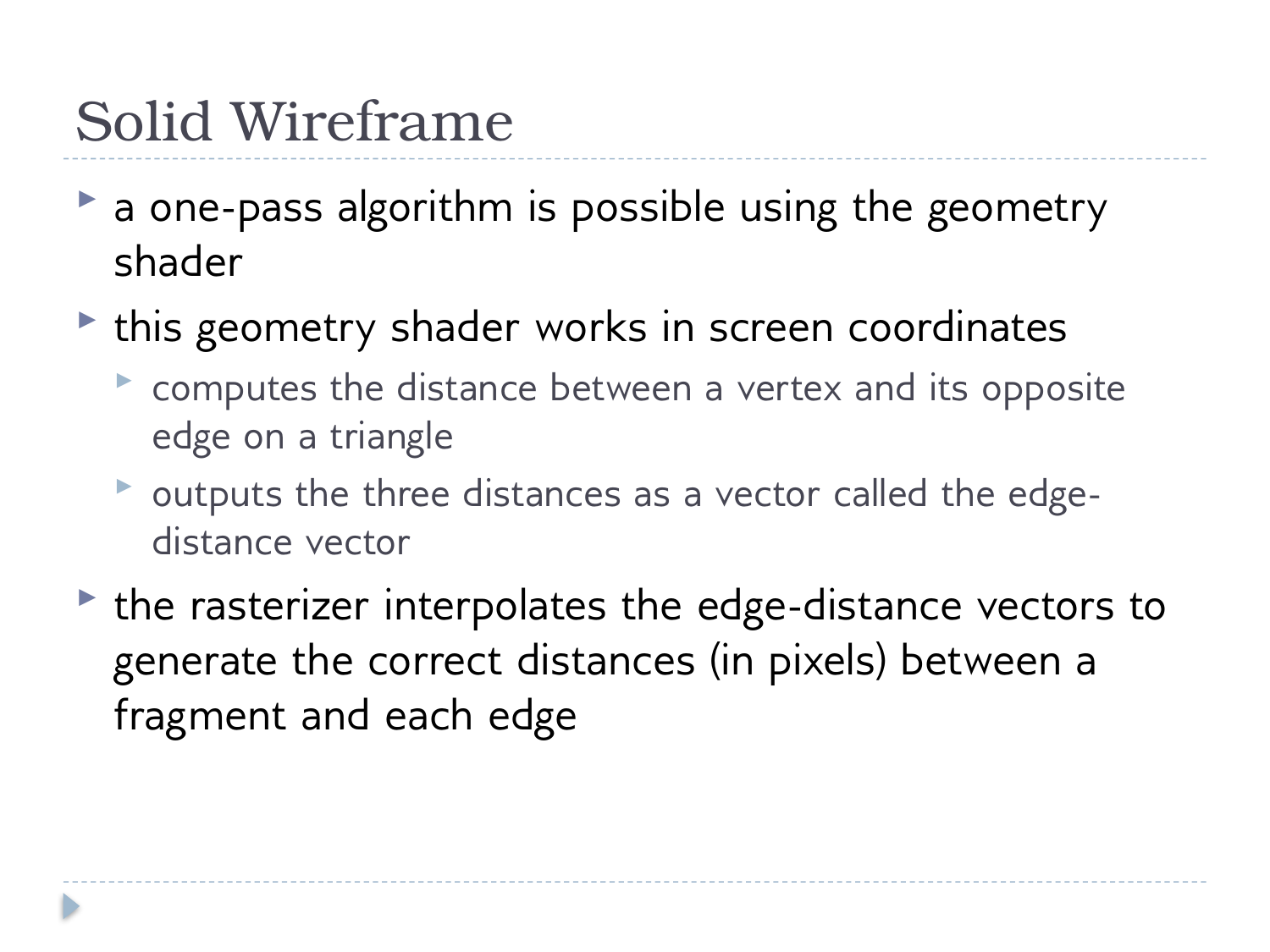

# Solid Wireframe
a one-pass algorithm is possible using the geometry shader
this geometry shader works in screen coordinates
computes the distance between a vertex and its opposite edge on a triangle
outputs the three distances as a vector called the edge-distance vector
the rasterizer interpolates the edge-distance vectors to generate the correct distances (in pixels) between a fragment and each edge